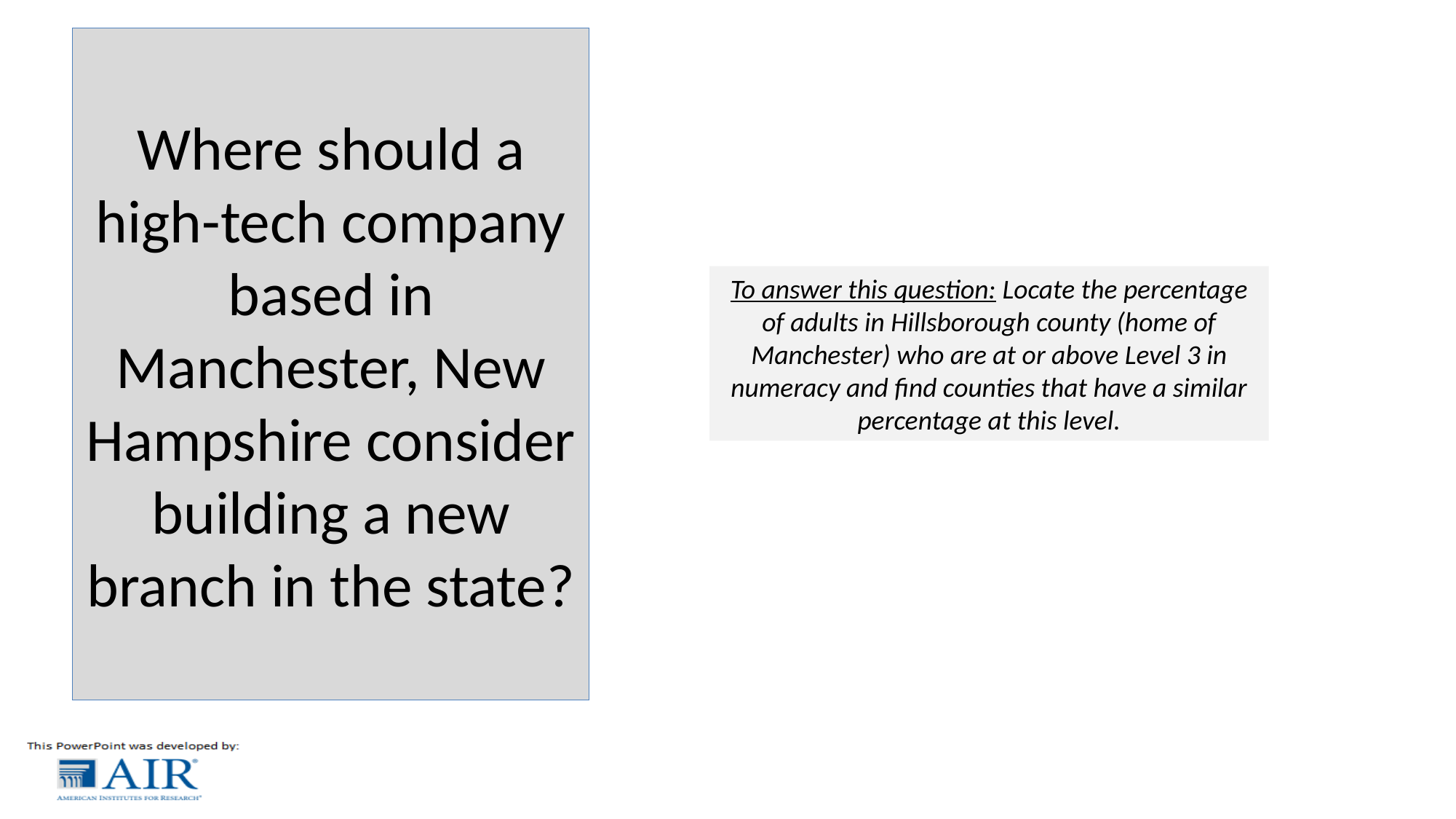

# Where should a high-tech company based in Manchester, New Hampshire consider building a new branch in the state?
To answer this question: Locate the percentage of adults in Hillsborough county (home of Manchester) who are at or above Level 3 in numeracy and find counties that have a similar percentage at this level.